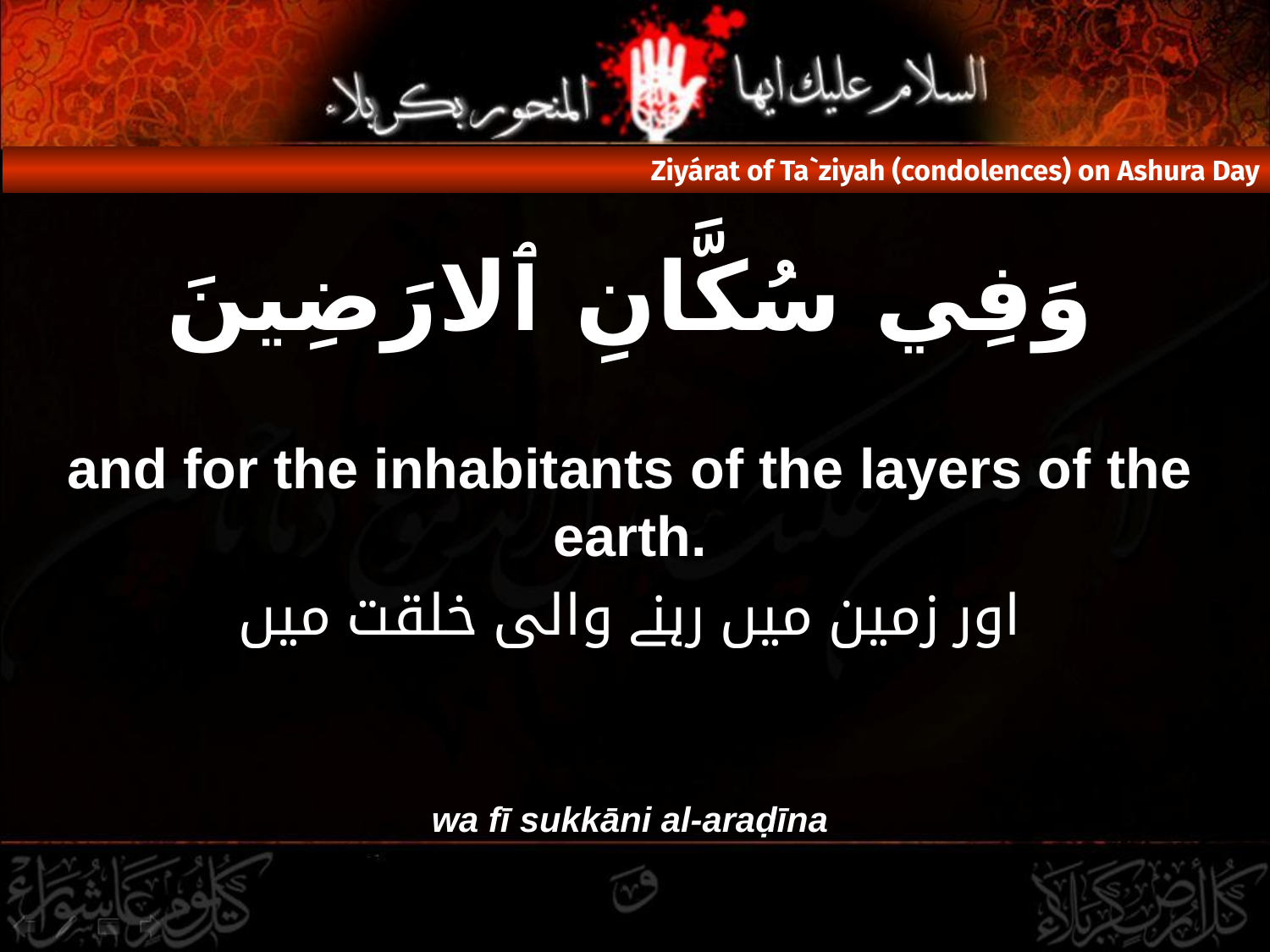

Ziyárat of Ta`ziyah (condolences) on Ashura Day
# وَفِي سُكَّانِ ٱلارَضِينَ
and for the inhabitants of the layers of the earth.
اور زمین میں رہنے والی خلقت میں

wa fī sukkāni al-araḍīna